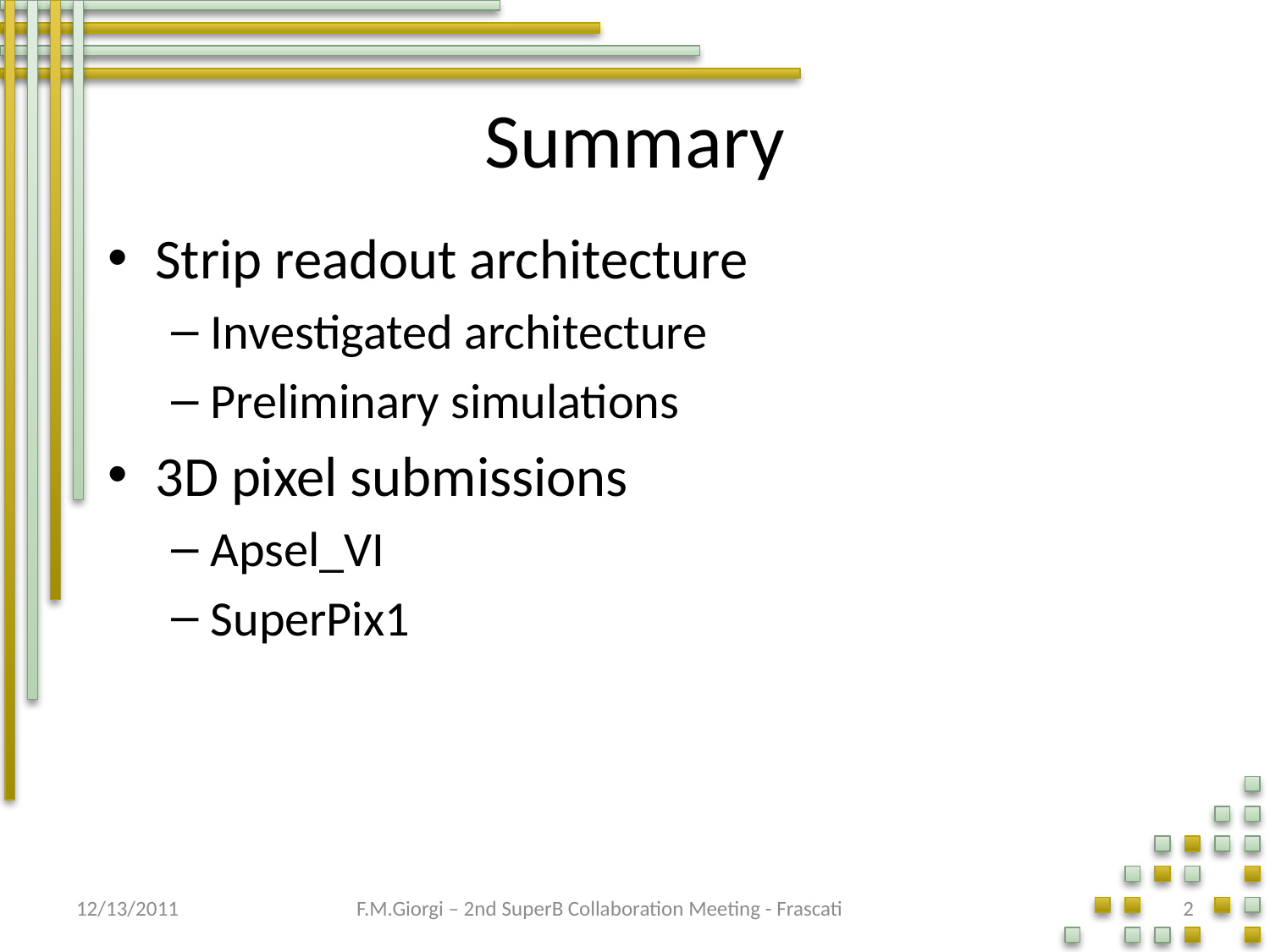

# Summary
Strip readout architecture
Investigated architecture
Preliminary simulations
3D pixel submissions
Apsel_VI
SuperPix1
12/13/2011
F.M.Giorgi – 2nd SuperB Collaboration Meeting - Frascati
2